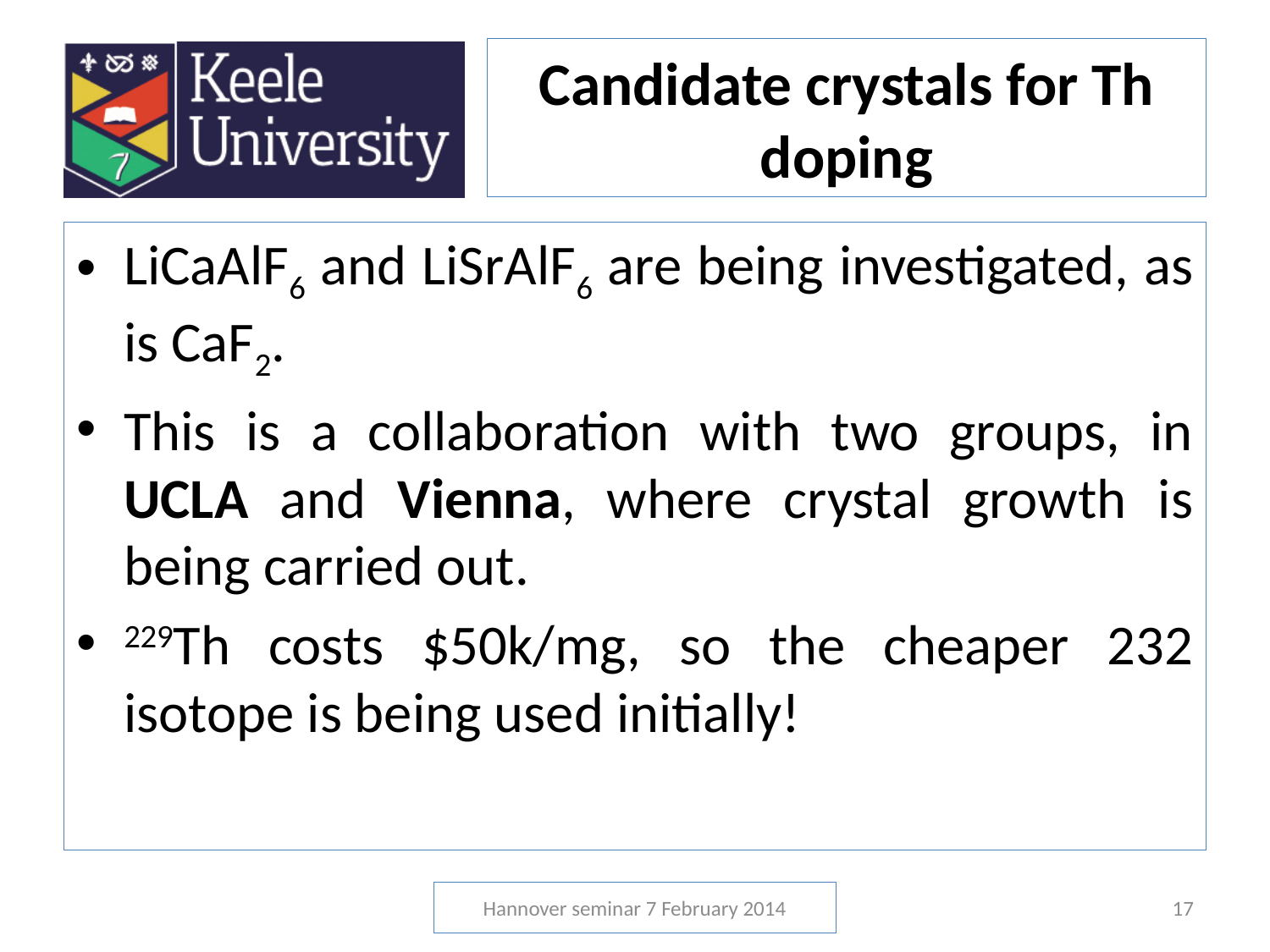

# Candidate crystals for Th doping
LiCaAlF6 and LiSrAlF6 are being investigated, as is CaF2.
This is a collaboration with two groups, in UCLA and Vienna, where crystal growth is being carried out.
229Th costs $50k/mg, so the cheaper 232 isotope is being used initially!

Hannover seminar 7 February 2014
17